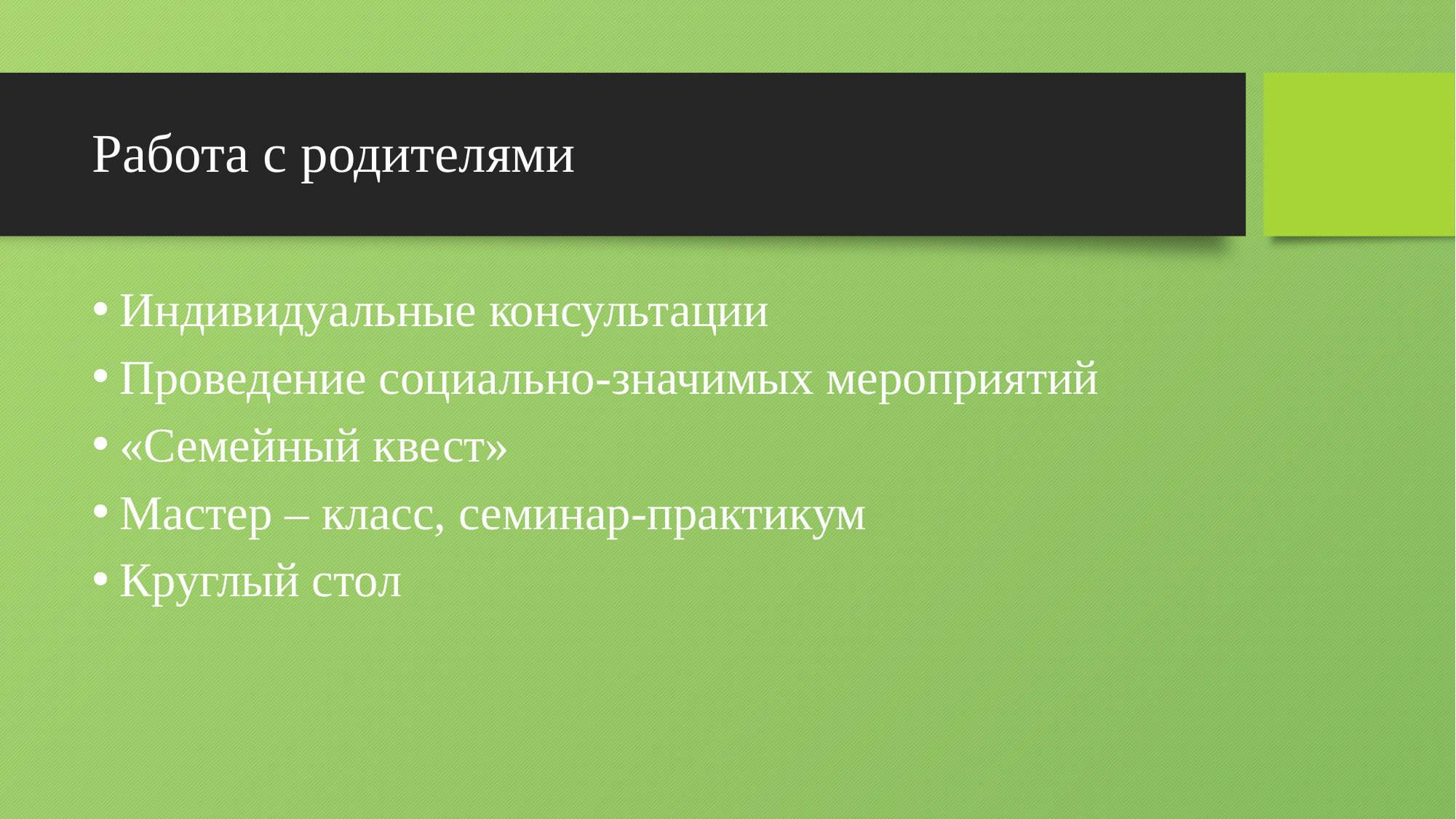

# Работа с родителями
Индивидуальные консультации
Проведение социально-значимых мероприятий
«Семейный квест»
Мастер – класс, семинар-практикум
Круглый стол